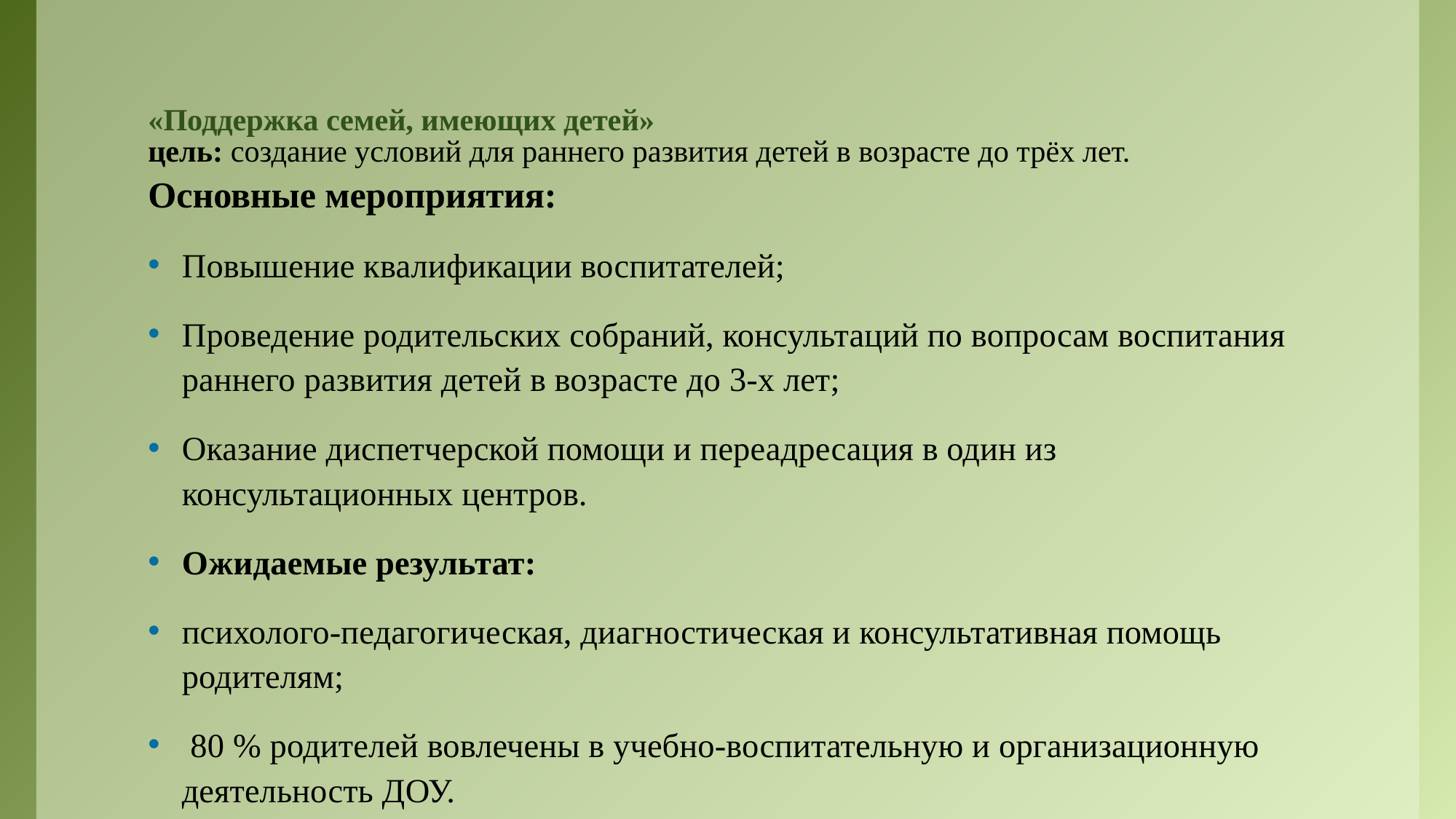

# «Поддержка семей, имеющих детей» цель: создание условий для раннего развития детей в возрасте до трёх лет.
Основные мероприятия:
Повышение квалификации воспитателей;
Проведение родительских собраний, консультаций по вопросам воспитания раннего развития детей в возрасте до 3-х лет;
Оказание диспетчерской помощи и переадресация в один из консультационных центров.
Ожидаемые результат:
психолого-педагогическая, диагностическая и консультативная помощь родителям;
 80 % родителей вовлечены в учебно-воспитательную и организационную деятельность ДОУ.